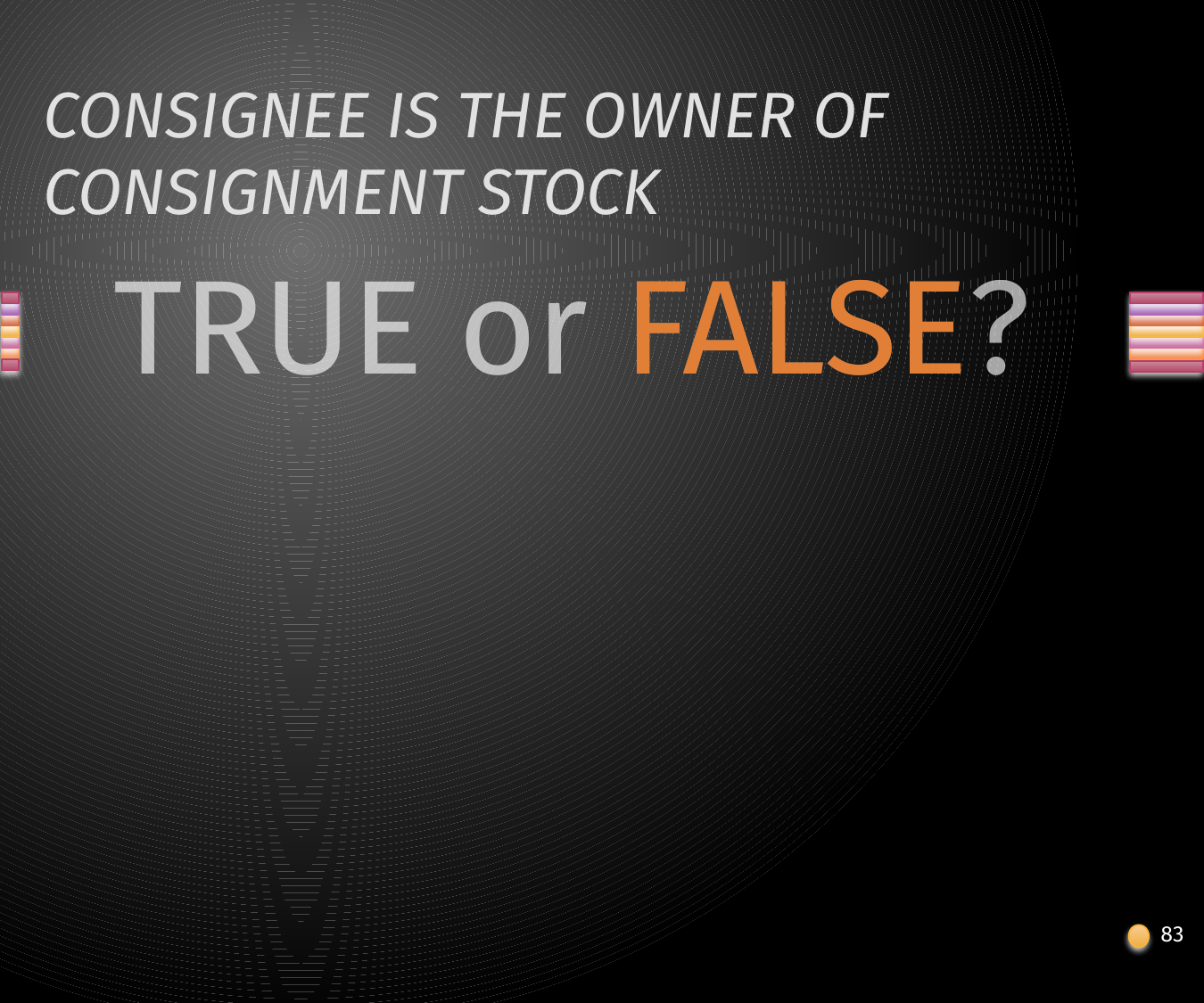

# CONSIGNEE IS THE OWNER OF CONSIGNMENT STOCK
83